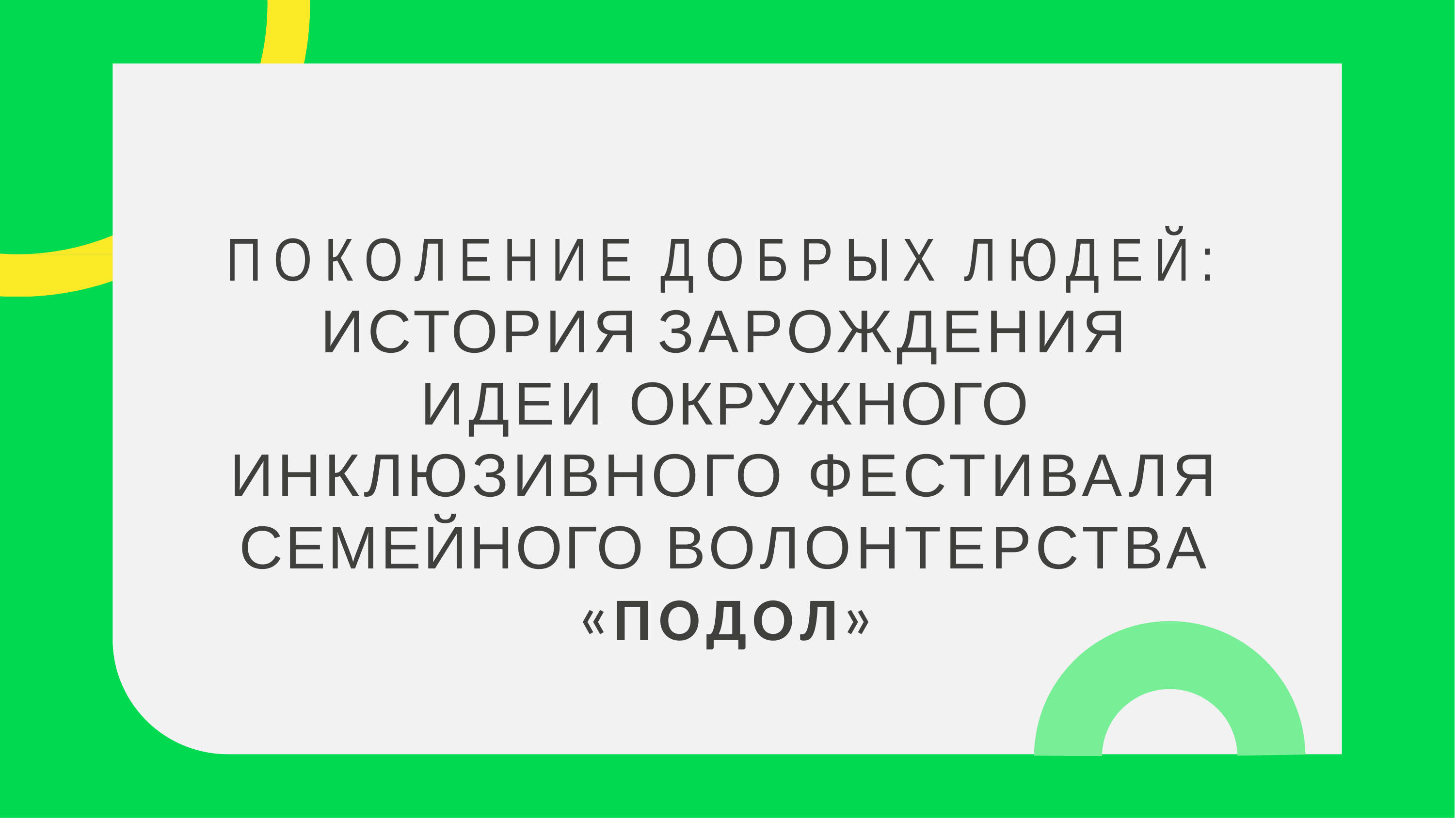

ПОКОЛЕНИЕ ДОБРЫХ ЛЮДЕЙ: ИСТОРИЯ ЗАРОЖДЕНИЯ ИДЕИ ОКРУЖНОГО ИНКЛЮЗИВНОГО ФЕСТИВАЛЯ СЕМЕЙНОГО ВОЛОНТЕРСТВА «ПОДОЛ»